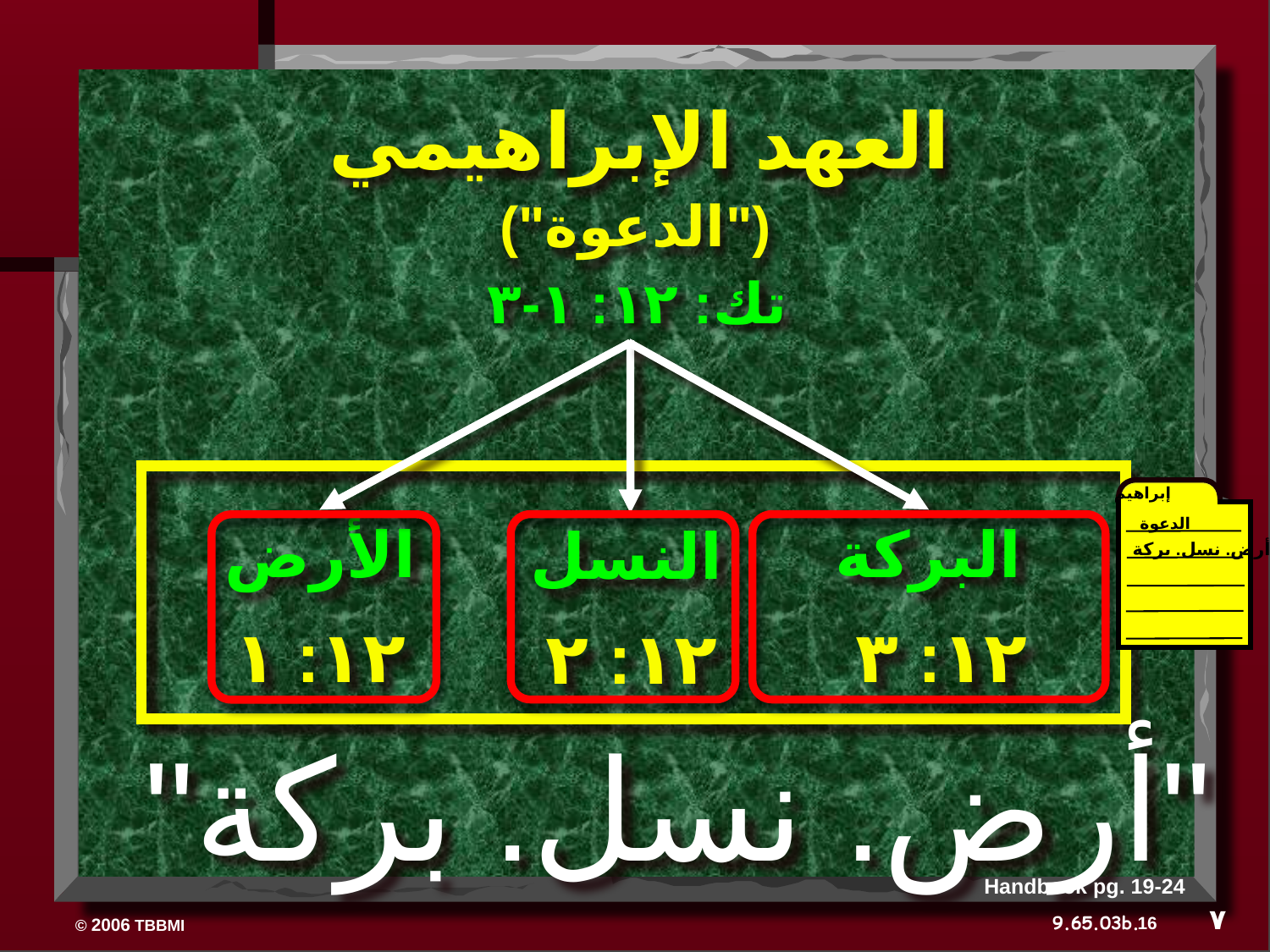

العهد الإبراهيمي
("الدعوة")
تك: ١٢: ١-٣

إبراهيم

الدعوة

أرض. نسل. بركة

البركة
الأرض
النسل

١٢: ١
١٢: ٣
١٢: ٢
"أرض. نسل. بركة"
Handbook pg. 19-24
٧
16